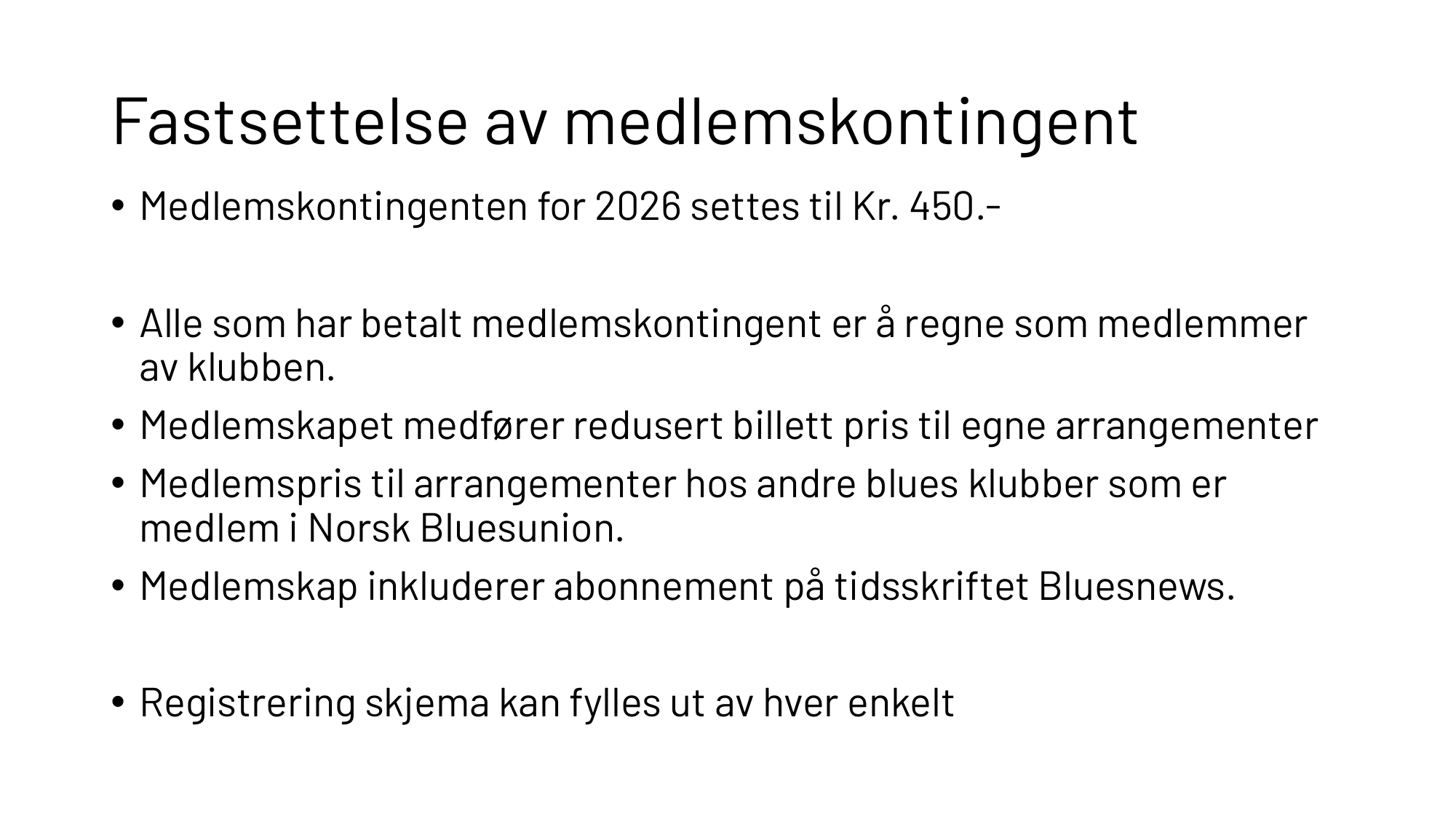

# Fastsettelse av medlemskontingent
Medlemskontingenten for 2026 settes til Kr. 450.-

Alle som har betalt medlemskontingent er å regne som medlemmer av klubben.
Medlemskapet medfører redusert billett pris til egne arrangementer
Medlemspris til arrangementer hos andre blues klubber som er medlem i Norsk Bluesunion.
Medlemskap inkluderer abonnement på tidsskriftet Bluesnews.

Registrering skjema kan fylles ut av hver enkelt